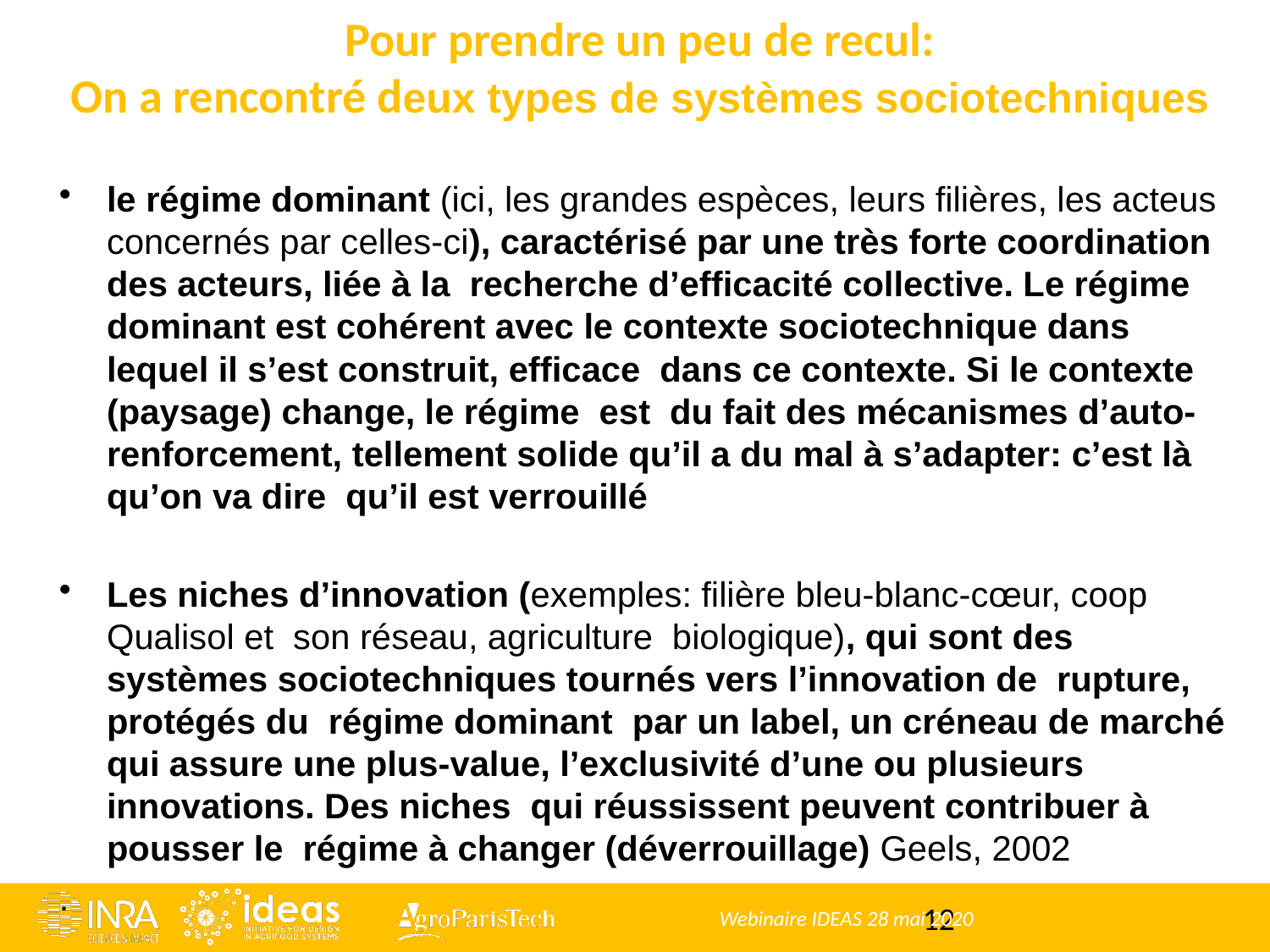

# Pour prendre un peu de recul: On a rencontré deux types de systèmes sociotechniques

le régime dominant (ici, les grandes espèces, leurs filières, les acteus concernés par celles-ci), caractérisé par une très forte coordination des acteurs, liée à la  recherche d’efficacité collective. Le régime dominant est cohérent avec le contexte sociotechnique dans lequel il s’est construit, efficace  dans ce contexte. Si le contexte (paysage) change, le régime  est  du fait des mécanismes d’auto-renforcement, tellement solide qu’il a du mal à s’adapter: c’est là qu’on va dire  qu’il est verrouillé

Les niches d’innovation (exemples: filière bleu-blanc-cœur, coop Qualisol et  son réseau, agriculture  biologique), qui sont des systèmes sociotechniques tournés vers l’innovation de  rupture, protégés du  régime dominant  par un label, un créneau de marché qui assure une plus-value, l’exclusivité d’une ou plusieurs innovations. Des niches  qui réussissent peuvent contribuer à pousser le  régime à changer (déverrouillage) Geels, 2002
.